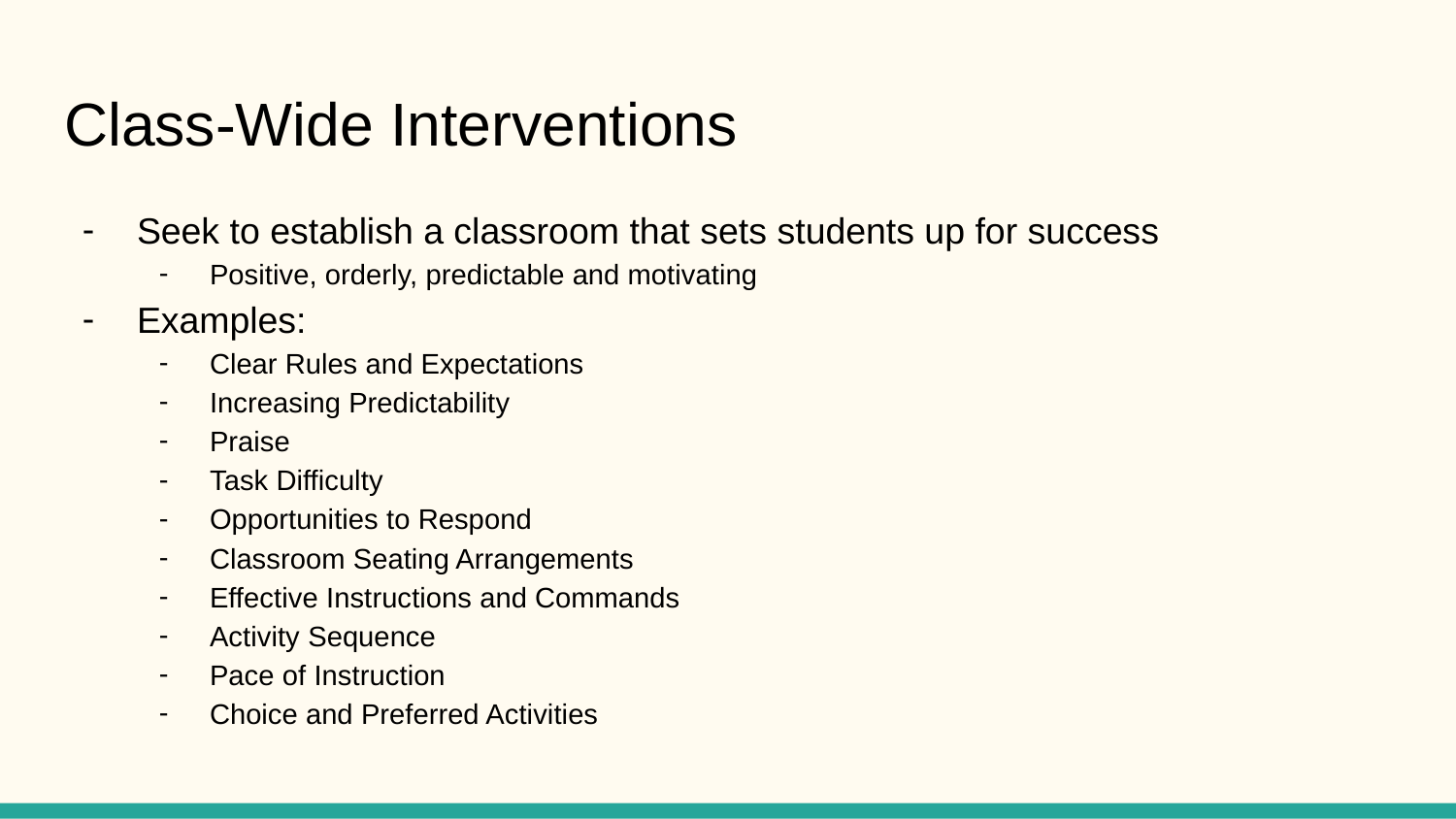

# Class-Wide Interventions
Seek to establish a classroom that sets students up for success
Positive, orderly, predictable and motivating
Examples:
Clear Rules and Expectations
Increasing Predictability
Praise
Task Difficulty
Opportunities to Respond
Classroom Seating Arrangements
Effective Instructions and Commands
Activity Sequence
Pace of Instruction
Choice and Preferred Activities